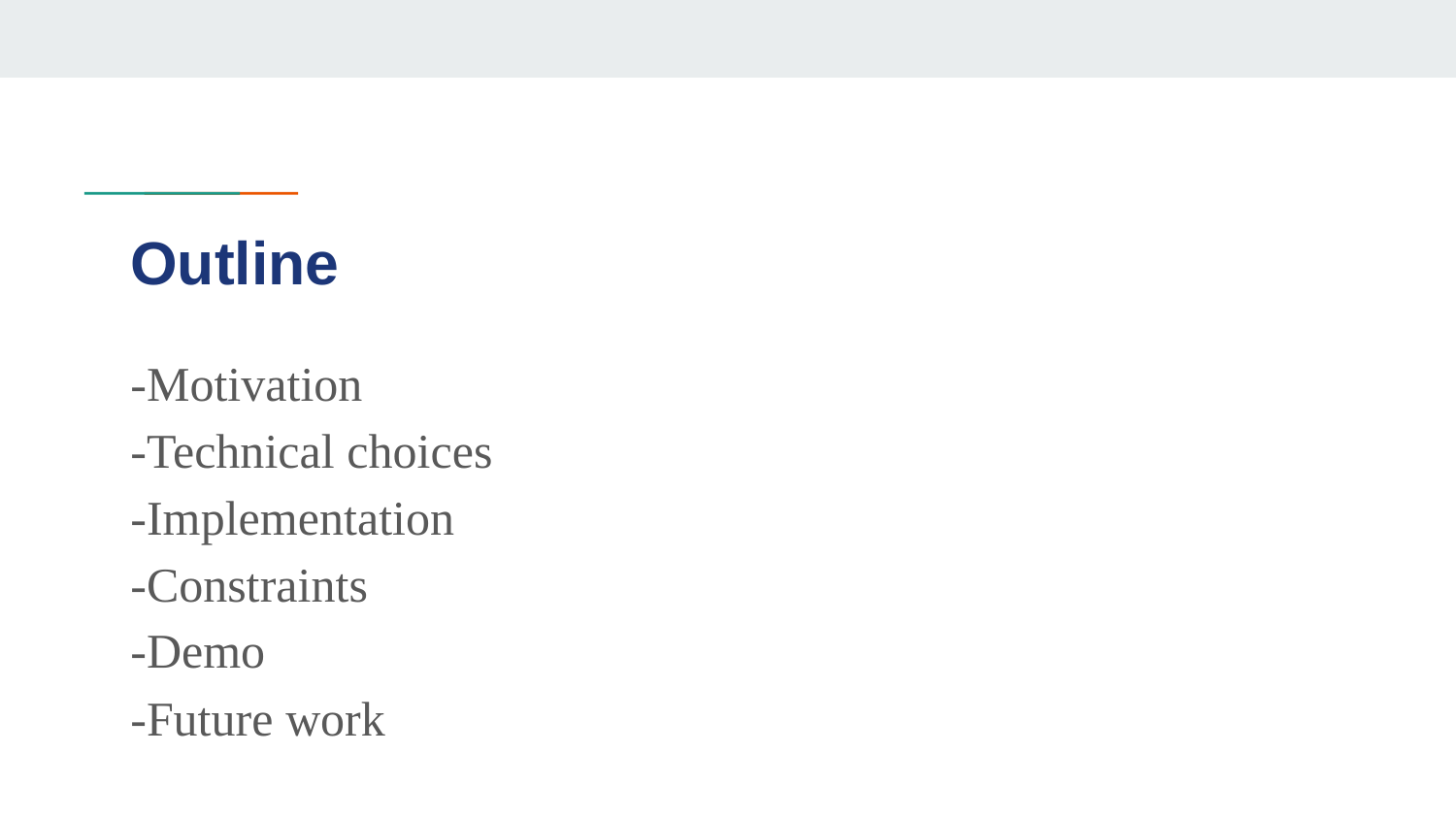

# Outline

-Motivation
-Technical choices
-Implementation
-Constraints
-Demo
-Future work